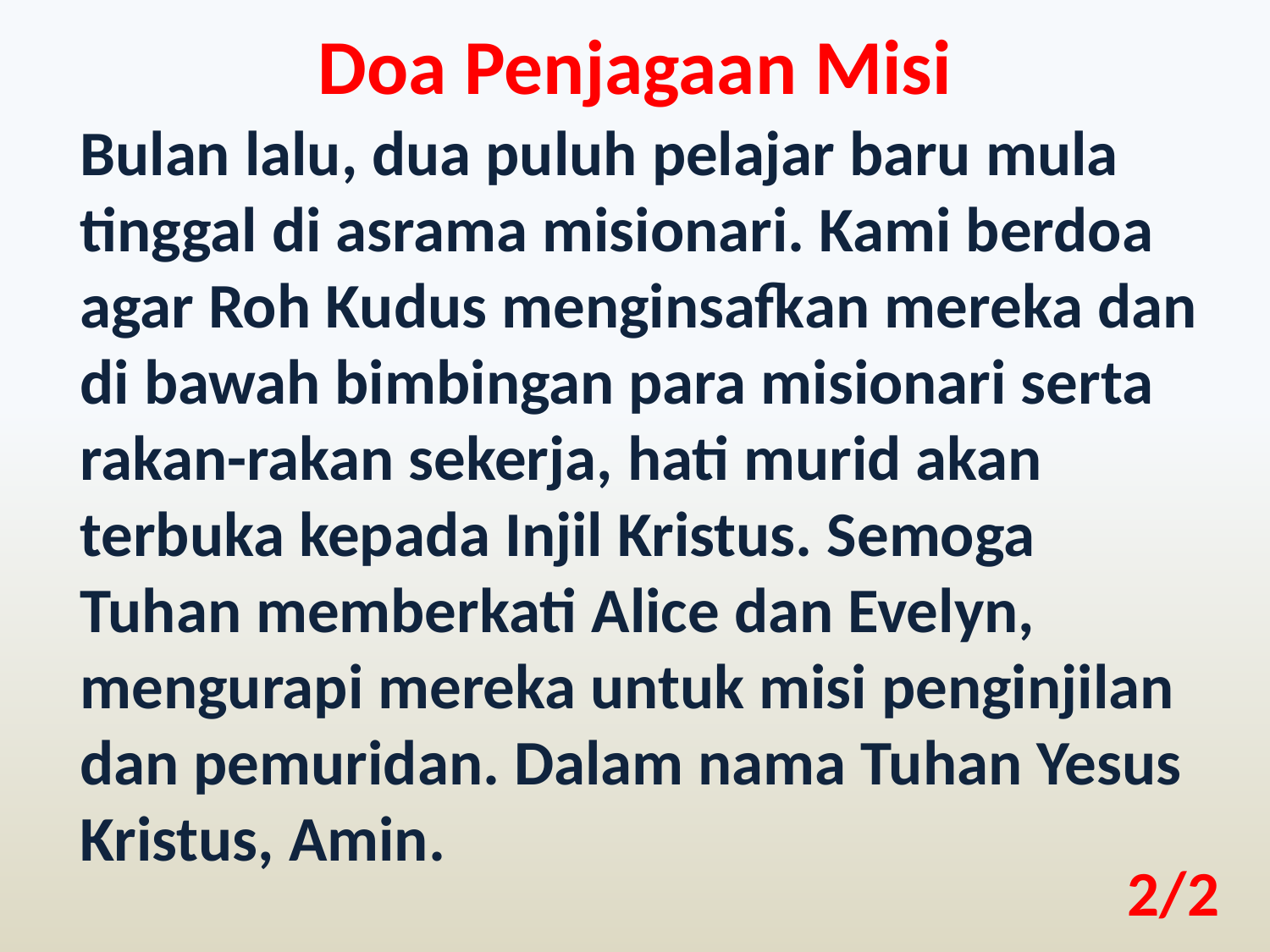

Doa Penjagaan Misi
Bulan lalu, dua puluh pelajar baru mula tinggal di asrama misionari. Kami berdoa agar Roh Kudus menginsafkan mereka dan di bawah bimbingan para misionari serta rakan-rakan sekerja, hati murid akan terbuka kepada Injil Kristus. Semoga Tuhan memberkati Alice dan Evelyn, mengurapi mereka untuk misi penginjilan dan pemuridan. Dalam nama Tuhan Yesus Kristus, Amin.
2/2